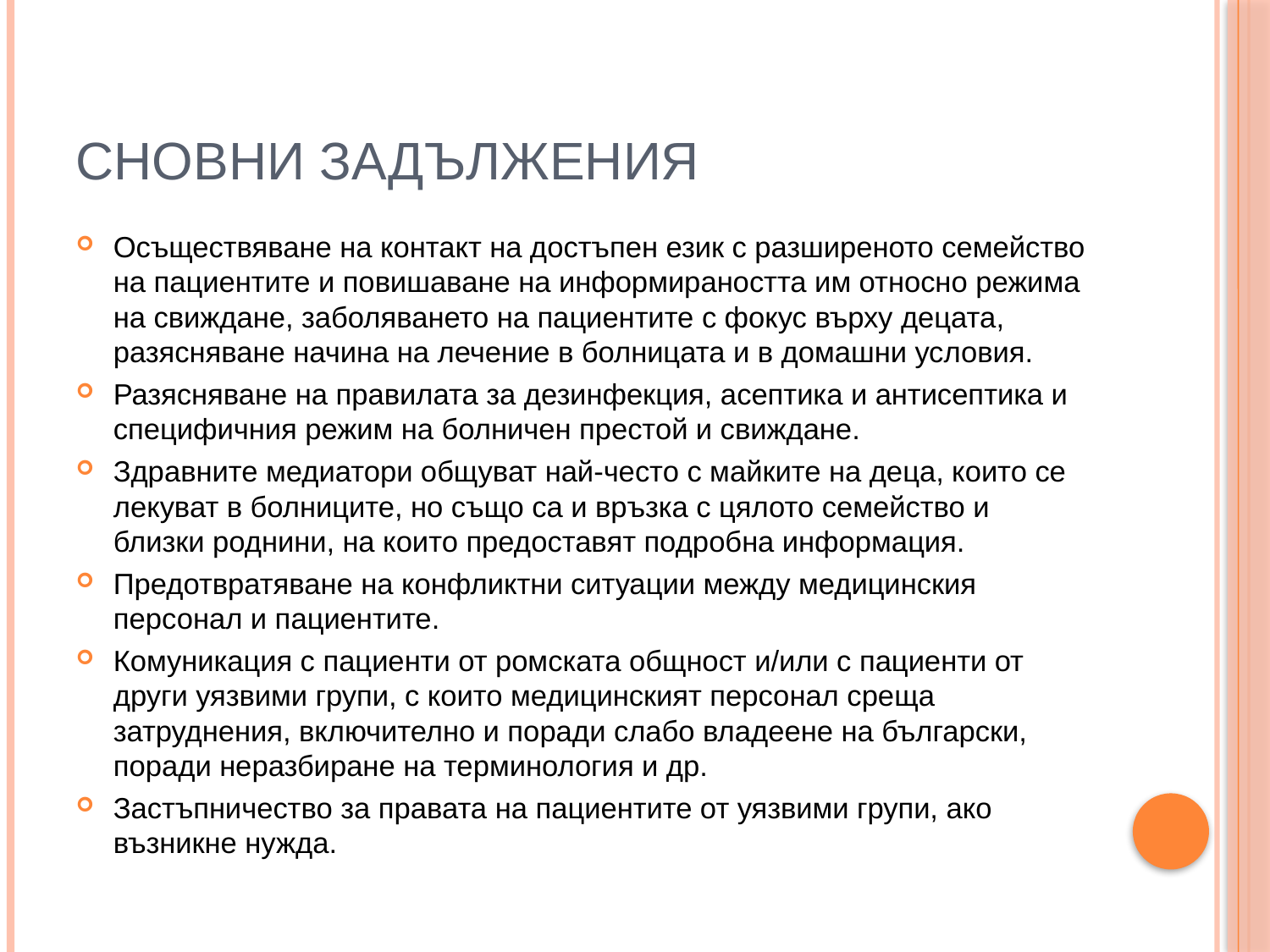

# Сновни задължения
Осъществяване на контакт на достъпен език с разширеното семейство на пациентите и повишаване на информираността им относно режима на свиждане, заболяването на пациентите с фокус върху децата, разясняване начина на лечение в болницата и в домашни условия.
Разясняване на правилата за дезинфекция, асептика и антисептика и специфичния режим на болничен престой и свиждане.
Здравните медиатори общуват най-често с майките на деца, които се лекуват в болниците, но също са и връзка с цялото семейство и близки роднини, на които предоставят подробна информация.
Предотвратяване на конфликтни ситуации между медицинския персонал и пациентите.
Комуникация с пациенти от ромската общност и/или с пациенти от други уязвими групи, с които медицинският персонал среща затруднения, включително и поради слабо владеене на български, поради неразбиране на терминология и др.
Застъпничество за правата на пациентите от уязвими групи, ако възникне нужда.